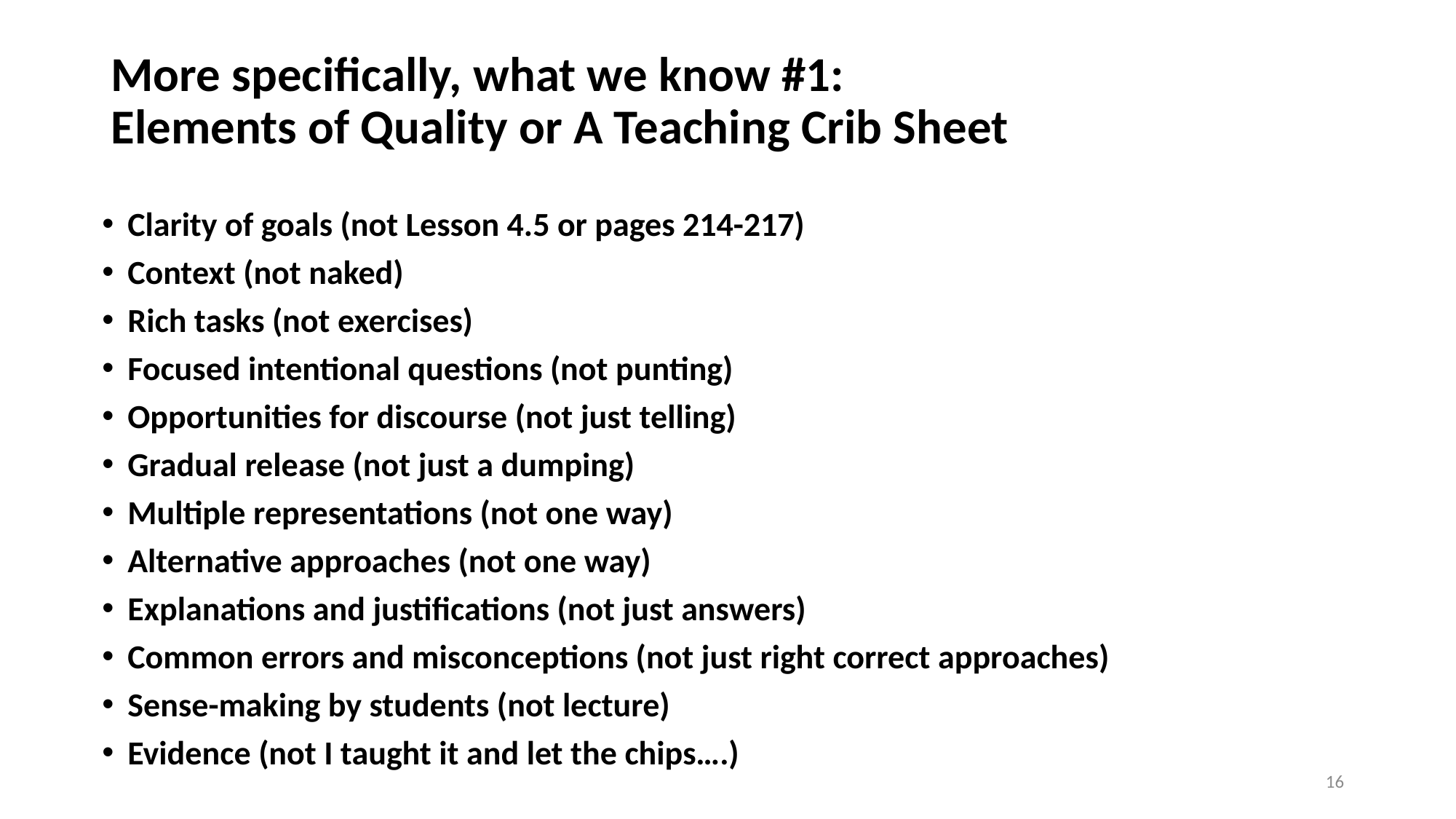

# More specifically, what we know #1: Elements of Quality or A Teaching Crib Sheet
Clarity of goals (not Lesson 4.5 or pages 214-217)
Context (not naked)
Rich tasks (not exercises)
Focused intentional questions (not punting)
Opportunities for discourse (not just telling)
Gradual release (not just a dumping)
Multiple representations (not one way)
Alternative approaches (not one way)
Explanations and justifications (not just answers)
Common errors and misconceptions (not just right correct approaches)
Sense-making by students (not lecture)
Evidence (not I taught it and let the chips….)

16